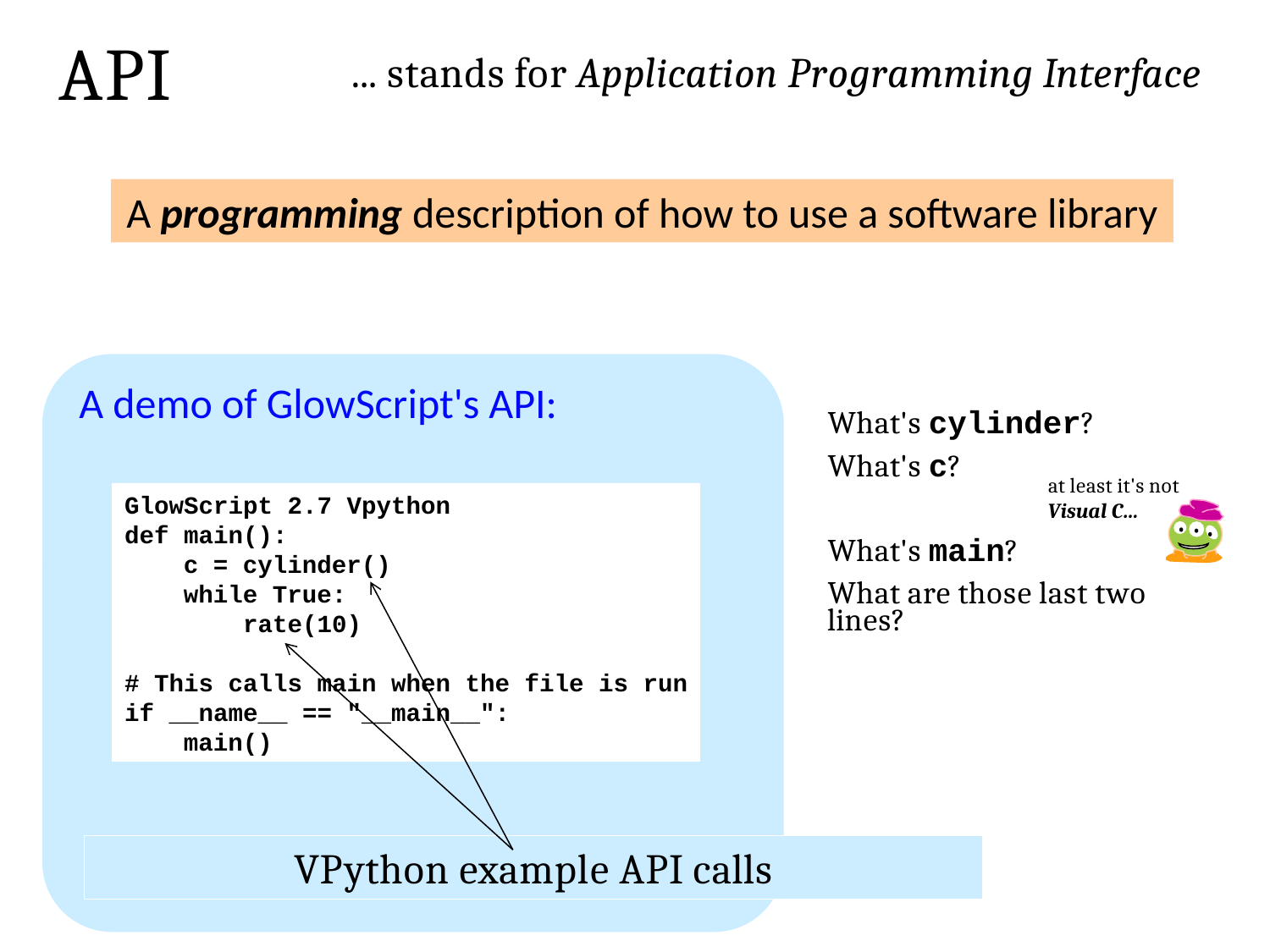

API
... stands for Application Programming Interface
A programming description of how to use a software library

A demo of GlowScript's API:
What's cylinder?
What's c?

What's main?
What are those last two lines?
at least it's not Visual C…
GlowScript 2.7 Vpython
def main():
    c = cylinder()
    while True:
        rate(10)

# This calls main when the file is run
if __name__ == "__main__":
    main()

VPython example API calls